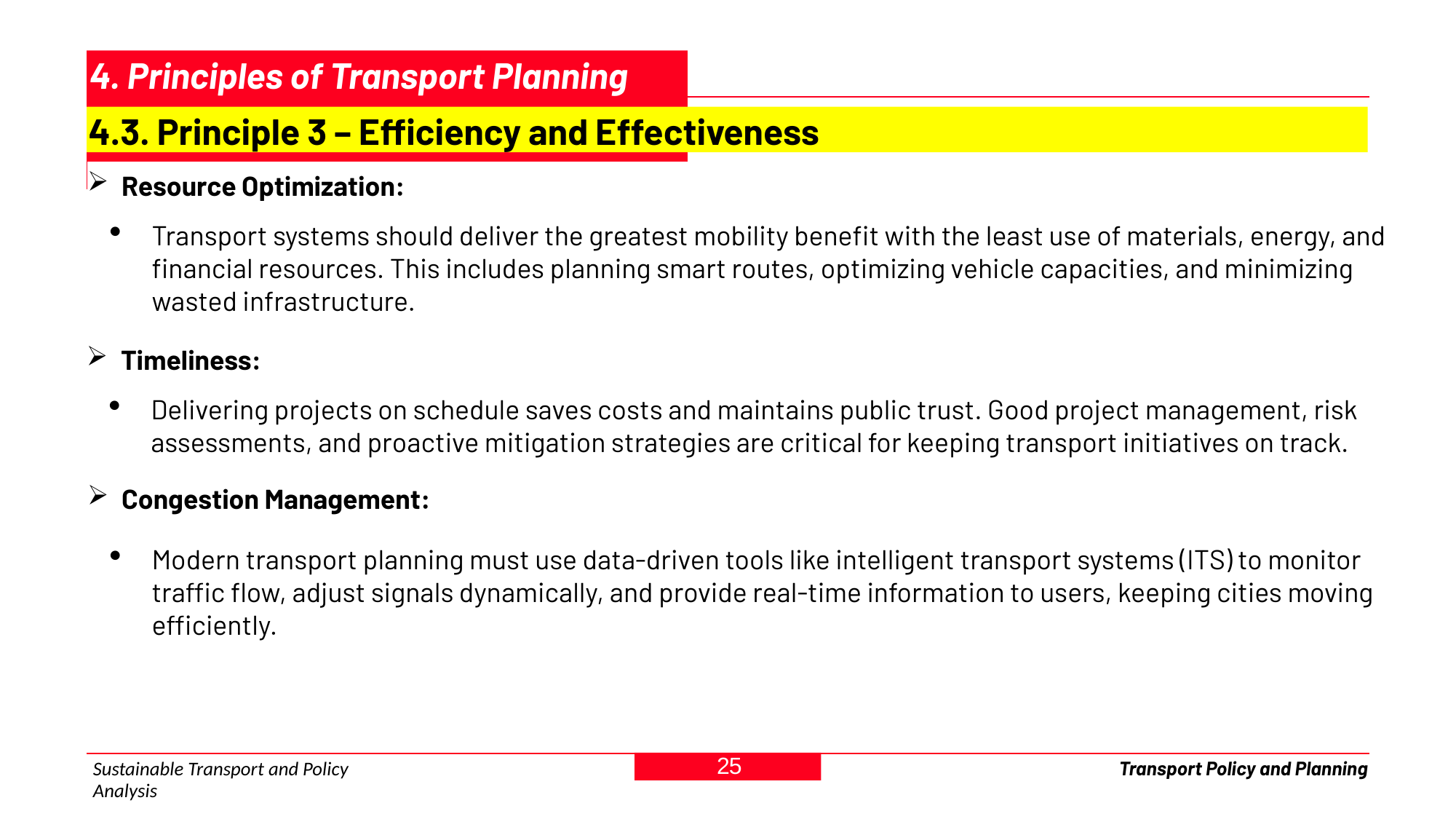

# 4. Principles of Transport Planning
4.3. Principle 3 – Efficiency and Effectiveness
Resource Optimization:
Transport systems should deliver the greatest mobility benefit with the least use of materials, energy, and financial resources. This includes planning smart routes, optimizing vehicle capacities, and minimizing wasted infrastructure.
Timeliness:
Delivering projects on schedule saves costs and maintains public trust. Good project management, risk assessments, and proactive mitigation strategies are critical for keeping transport initiatives on track.
Congestion Management:
Modern transport planning must use data-driven tools like intelligent transport systems (ITS) to monitor traffic flow, adjust signals dynamically, and provide real-time information to users, keeping cities moving efficiently.
25
Sustainable Transport and Policy Analysis
Transport Policy and Planning